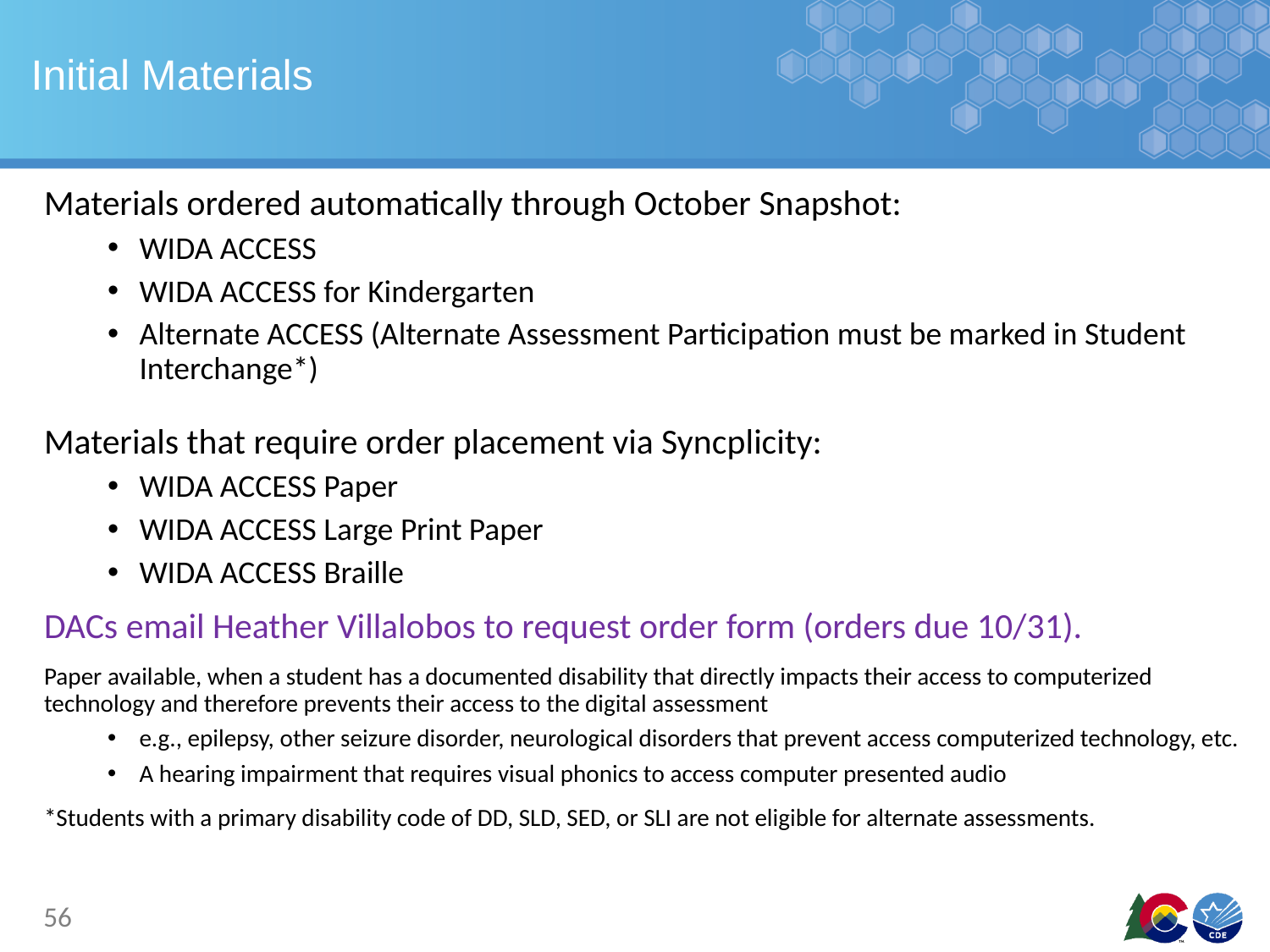

# Initial Materials
Materials ordered automatically through October Snapshot:
WIDA ACCESS
WIDA ACCESS for Kindergarten
Alternate ACCESS (Alternate Assessment Participation must be marked in Student Interchange*)

Materials that require order placement via Syncplicity:
WIDA ACCESS Paper
WIDA ACCESS Large Print Paper
WIDA ACCESS Braille
DACs email Heather Villalobos to request order form (orders due 10/31).
Paper available, when a student has a documented disability that directly impacts their access to computerized technology and therefore prevents their access to the digital assessment
e.g., epilepsy, other seizure disorder, neurological disorders that prevent access computerized technology, etc.
A hearing impairment that requires visual phonics to access computer presented audio
*Students with a primary disability code of DD, SLD, SED, or SLI are not eligible for alternate assessments.

56